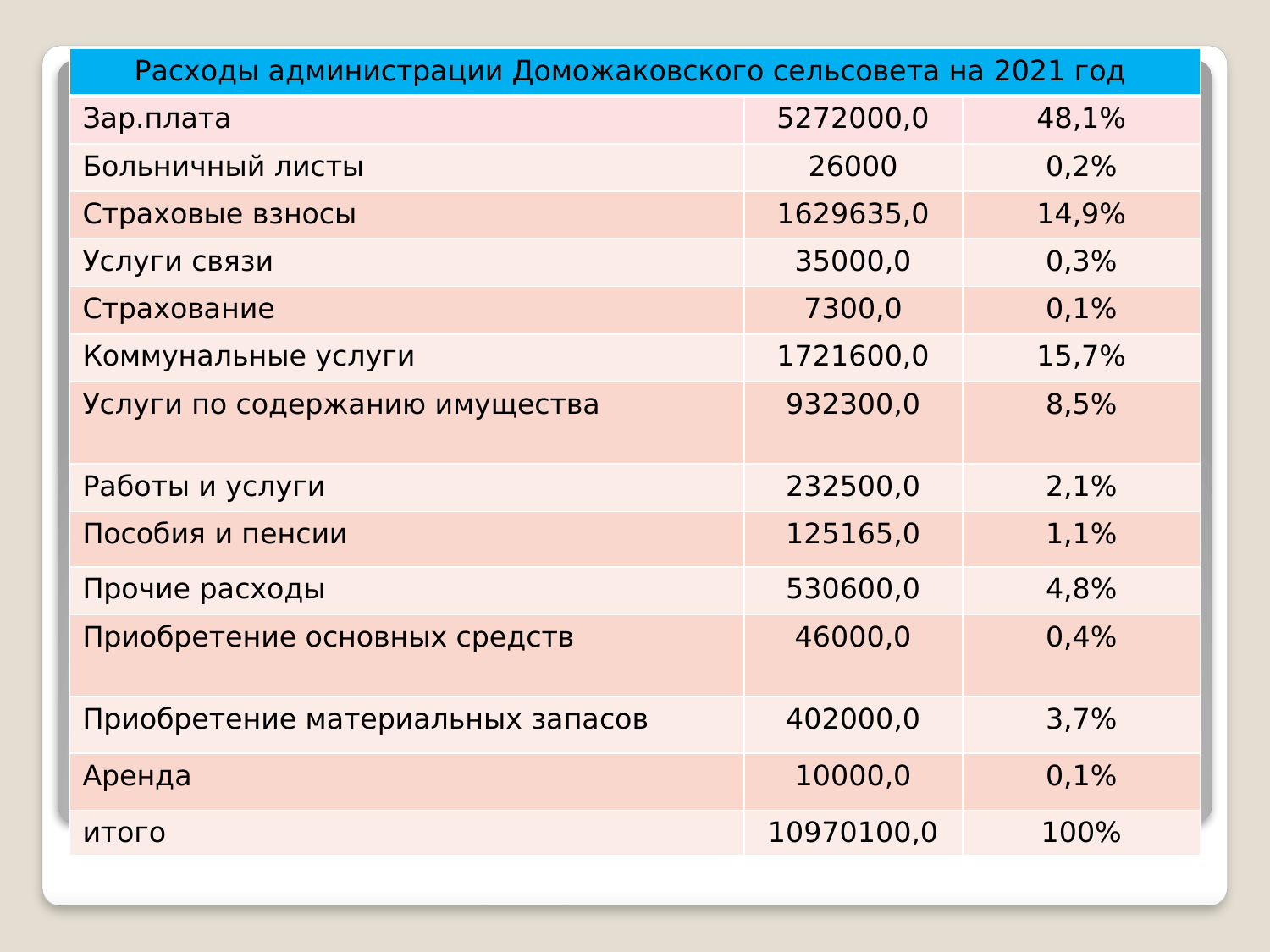

| Расходы администрации Доможаковского сельсовета на 2021 год |  |  |
| --- | --- | --- |
| Зар.плата | 5272000,0 | 48,1% |
| Больничный листы | 26000 | 0,2% |
| Страховые взносы | 1629635,0 | 14,9% |
| Услуги связи | 35000,0 | 0,3% |
| Страхование | 7300,0 | 0,1% |
| Коммунальные услуги | 1721600,0 | 15,7% |
| Услуги по содержанию имущества | 932300,0 | 8,5% |
| Работы и услуги | 232500,0 | 2,1% |
| Пособия и пенсии | 125165,0 | 1,1% |
| Прочие расходы | 530600,0 | 4,8% |
| Приобретение основных средств | 46000,0 | 0,4% |
| Приобретение материальных запасов | 402000,0 | 3,7% |
| Аренда | 10000,0 | 0,1% |
| итого | 10970100,0 | 100% |
#